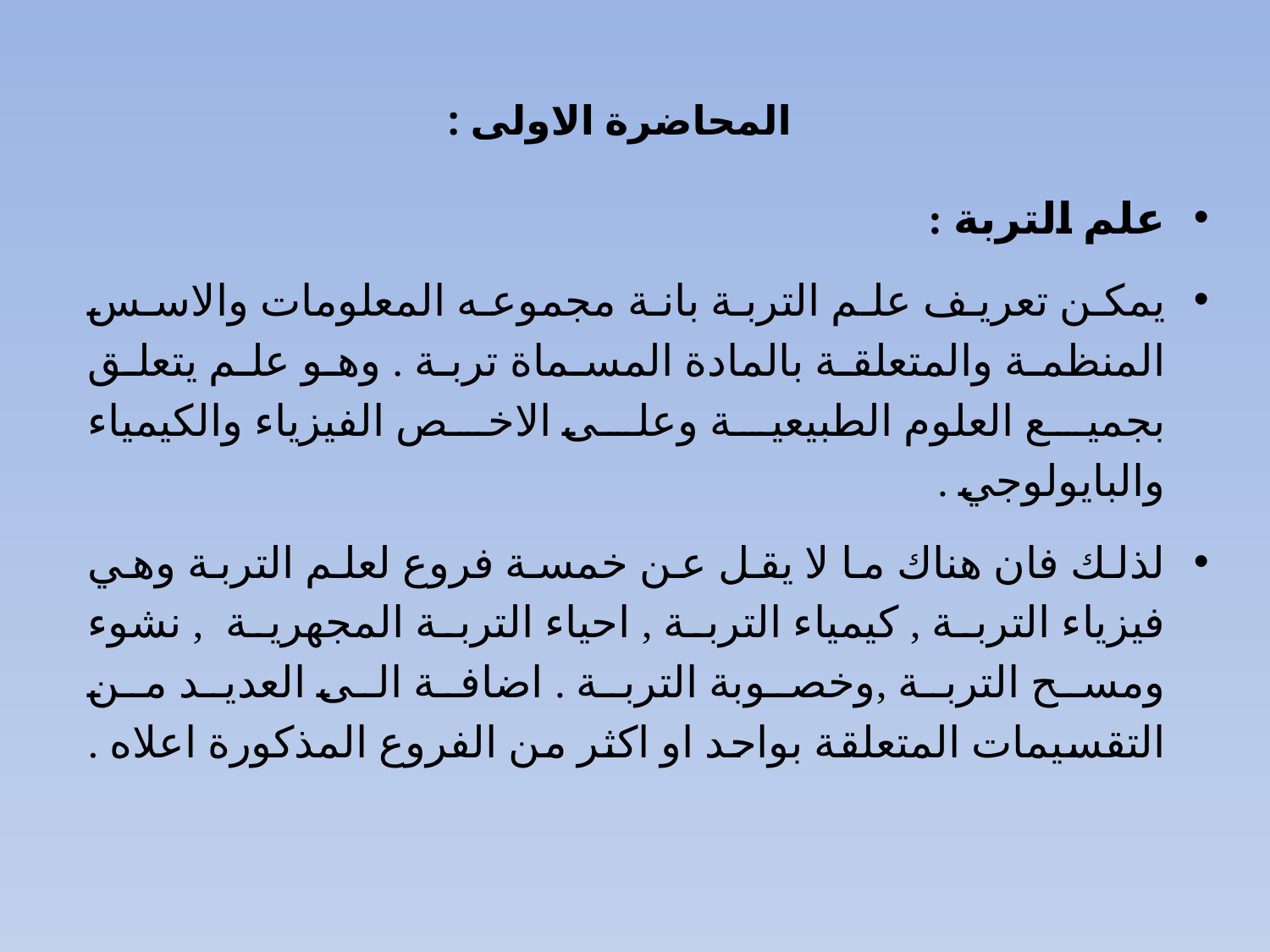

# المحاضرة الاولى :
علم التربة :
يمكن تعريف علم التربة بانة مجموعه المعلومات والاسس المنظمة والمتعلقة بالمادة المسماة تربة . وهو علم يتعلق بجميع العلوم الطبيعية وعلى الاخص الفيزياء والكيمياء والبايولوجي .
لذلك فان هناك ما لا يقل عن خمسة فروع لعلم التربة وهي فيزياء التربة , كيمياء التربة , احياء التربة المجهرية  , نشوء ومسح التربة ,وخصوبة التربة . اضافة الى العديد من التقسيمات المتعلقة بواحد او اكثر من الفروع المذكورة اعلاه .